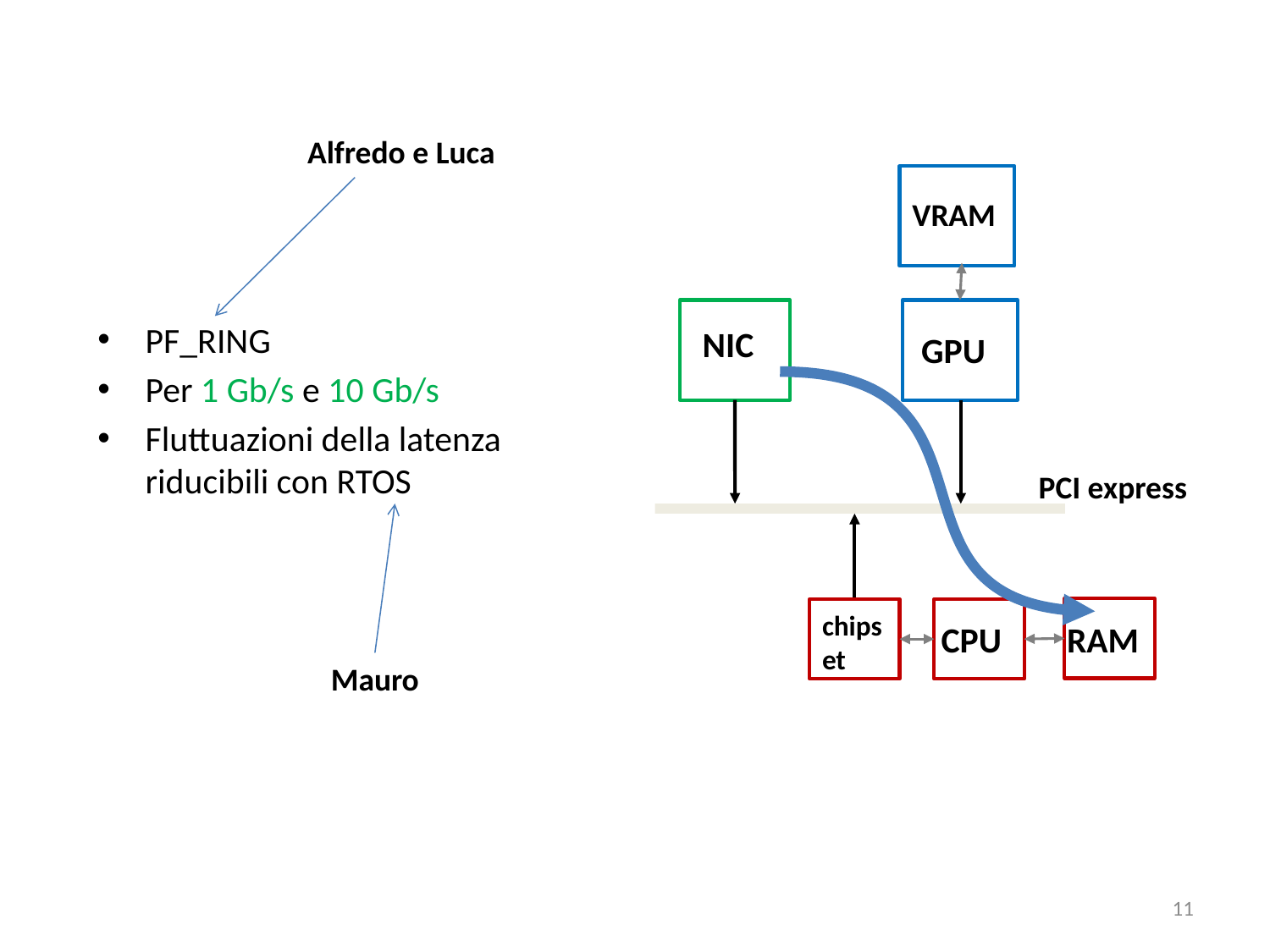

Alfredo e Luca

VRAM

PF_RING
Per 1 Gb/s e 10 Gb/s
Fluttuazioni della latenza riducibili con RTOS
NIC
GPU
PCI express

chipset
CPU
RAM
Mauro
11